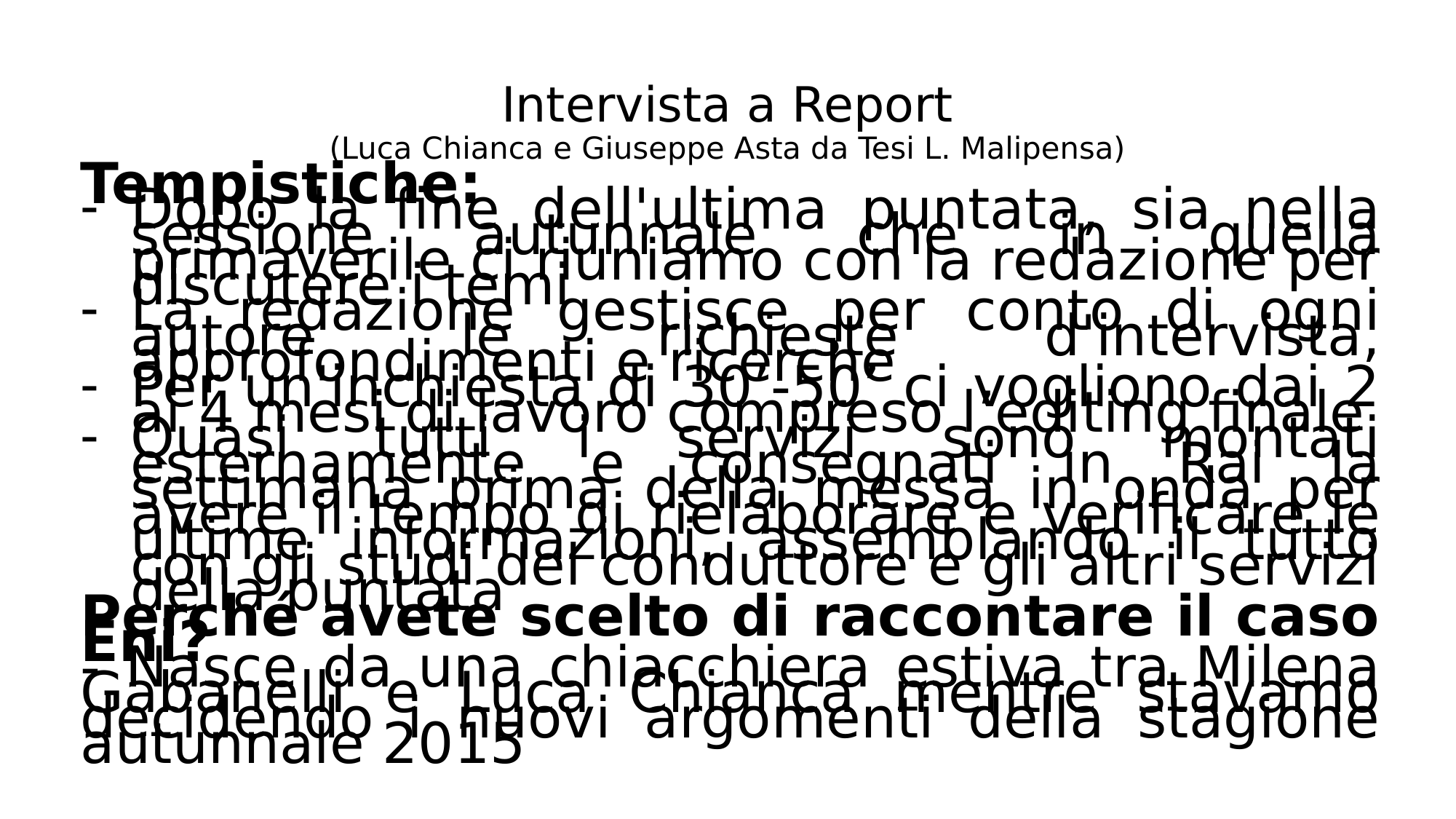

# Intervista a Report (Luca Chianca e Giuseppe Asta da Tesi L. Malipensa)
Tempistiche:
Dopo la fine dell'ultima puntata, sia nella sessione autunnale che in quella primaverile ci riuniamo con la redazione per discutere i temi
La redazione gestisce per conto di ogni autore le richieste d'intervista, approfondimenti e ricerche
Per un'inchiesta di 30’-50’ ci vogliono dai 2 ai 4 mesi di lavoro compreso l’editing finale
Quasi tutti i servizi sono montati esternamente e consegnati in Rai la settimana prima della messa in onda per avere il tempo di rielaborare e verificare le ultime informazioni, assemblando il tutto con gli studi del conduttore e gli altri servizi della puntata
Perché avete scelto di raccontare il caso Eni?
- Nasce da una chiacchiera estiva tra Milena Gabanelli e Luca Chianca mentre stavamo decidendo i nuovi argomenti della stagione autunnale 2015